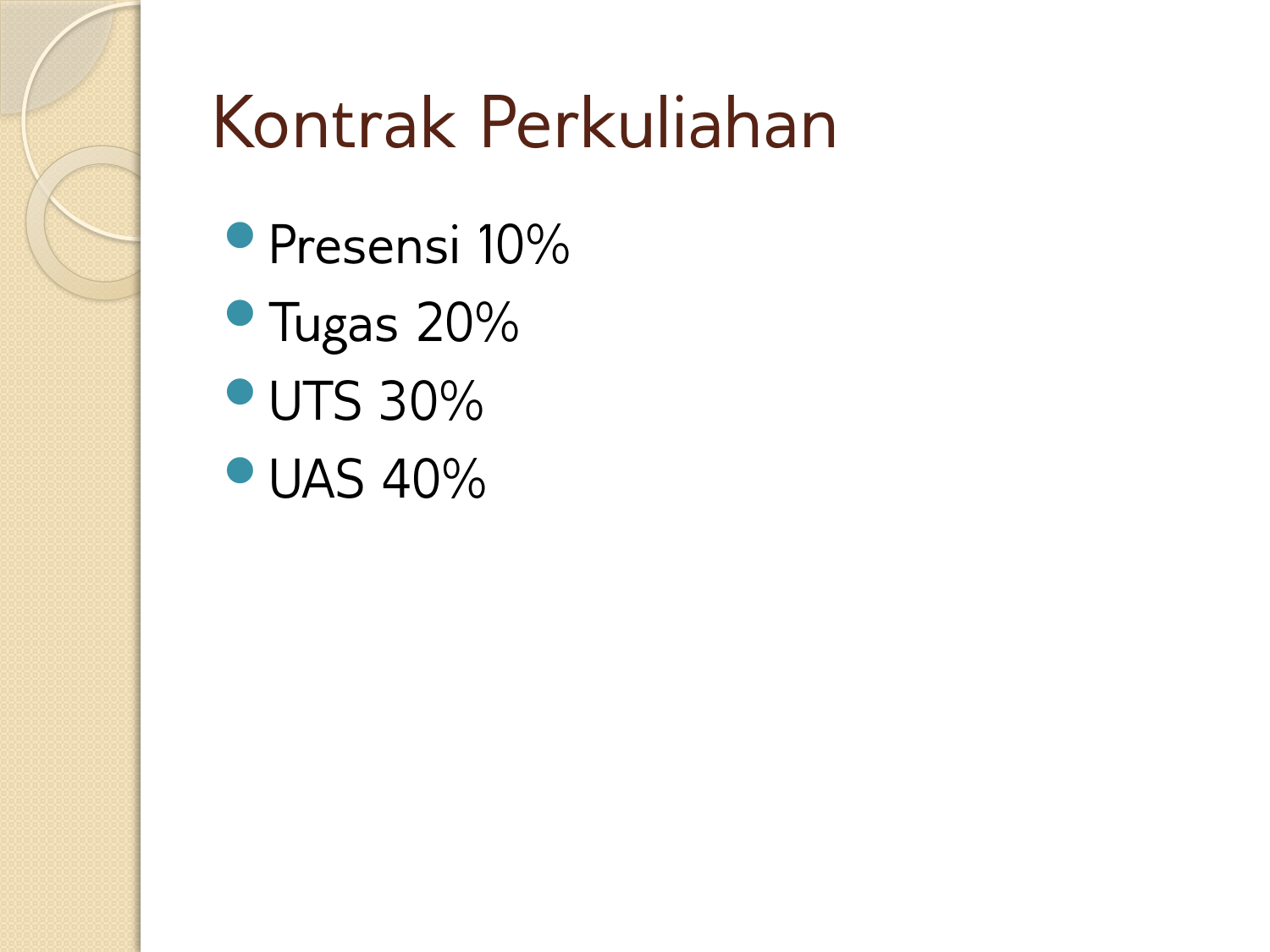

# Kontrak Perkuliahan
Presensi 10%
Tugas 20%
UTS 30%
UAS 40%